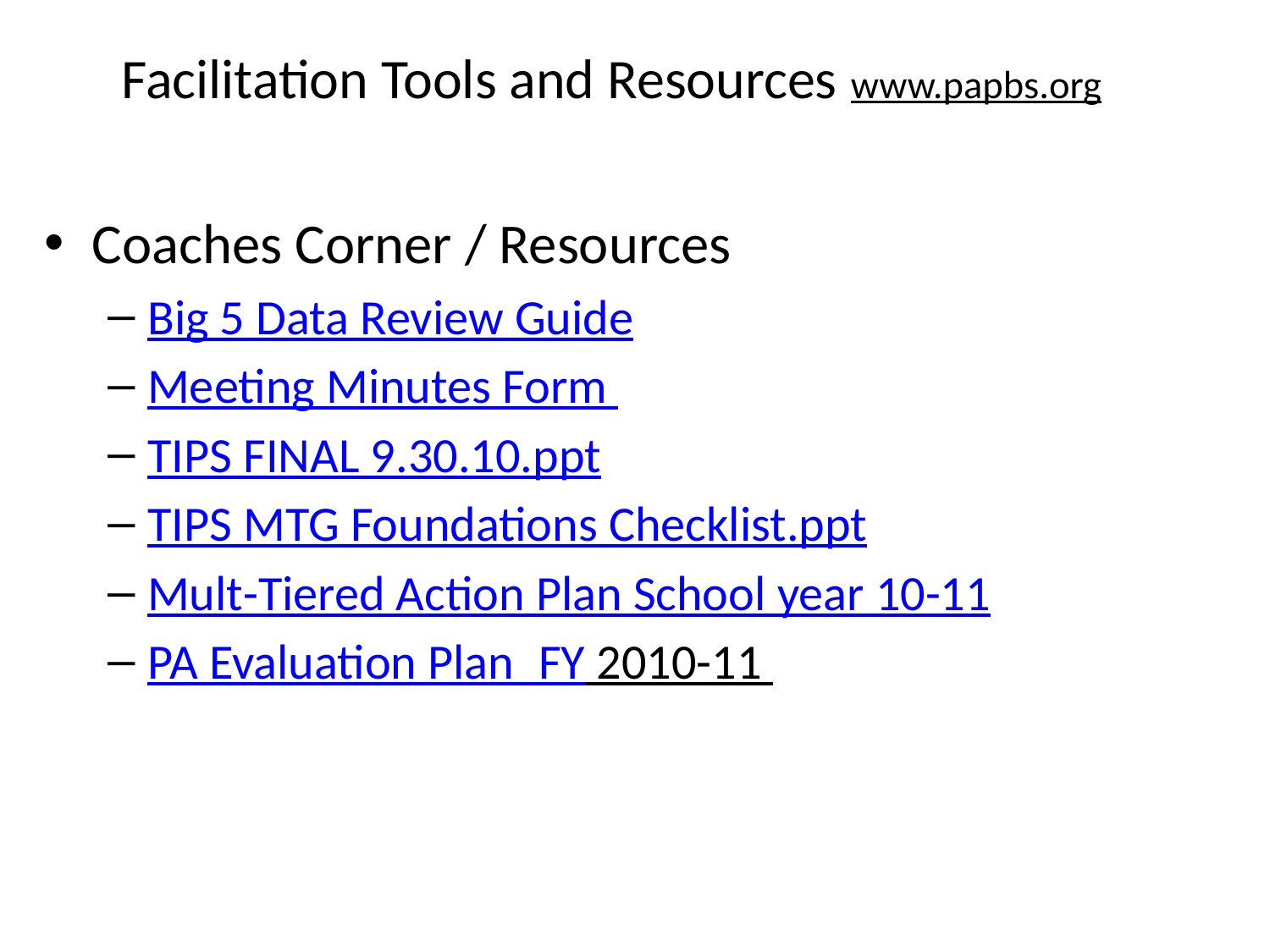

# Facilitation Tools and Resources www.papbs.org
Coaches Corner / Resources
Big 5 Data Review Guide
Meeting Minutes Form
TIPS FINAL 9.30.10.ppt
TIPS MTG Foundations Checklist.ppt
Mult-Tiered Action Plan School year 10-11
PA Evaluation Plan_FY 2010-11